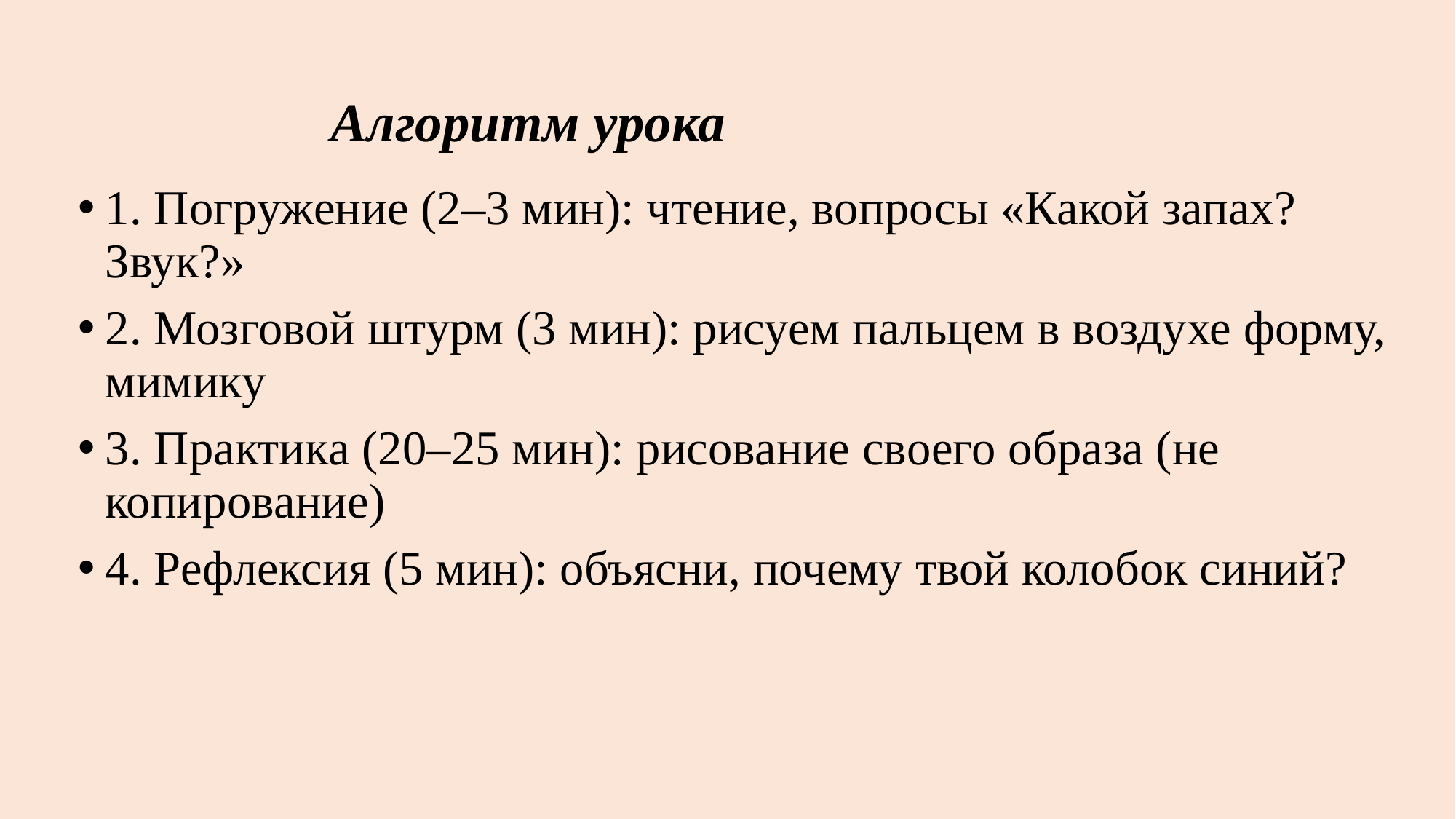

# Алгоритм урока
1. Погружение (2–3 мин): чтение, вопросы «Какой запах? Звук?»
2. Мозговой штурм (3 мин): рисуем пальцем в воздухе форму, мимику
3. Практика (20–25 мин): рисование своего образа (не копирование)
4. Рефлексия (5 мин): объясни, почему твой колобок синий?